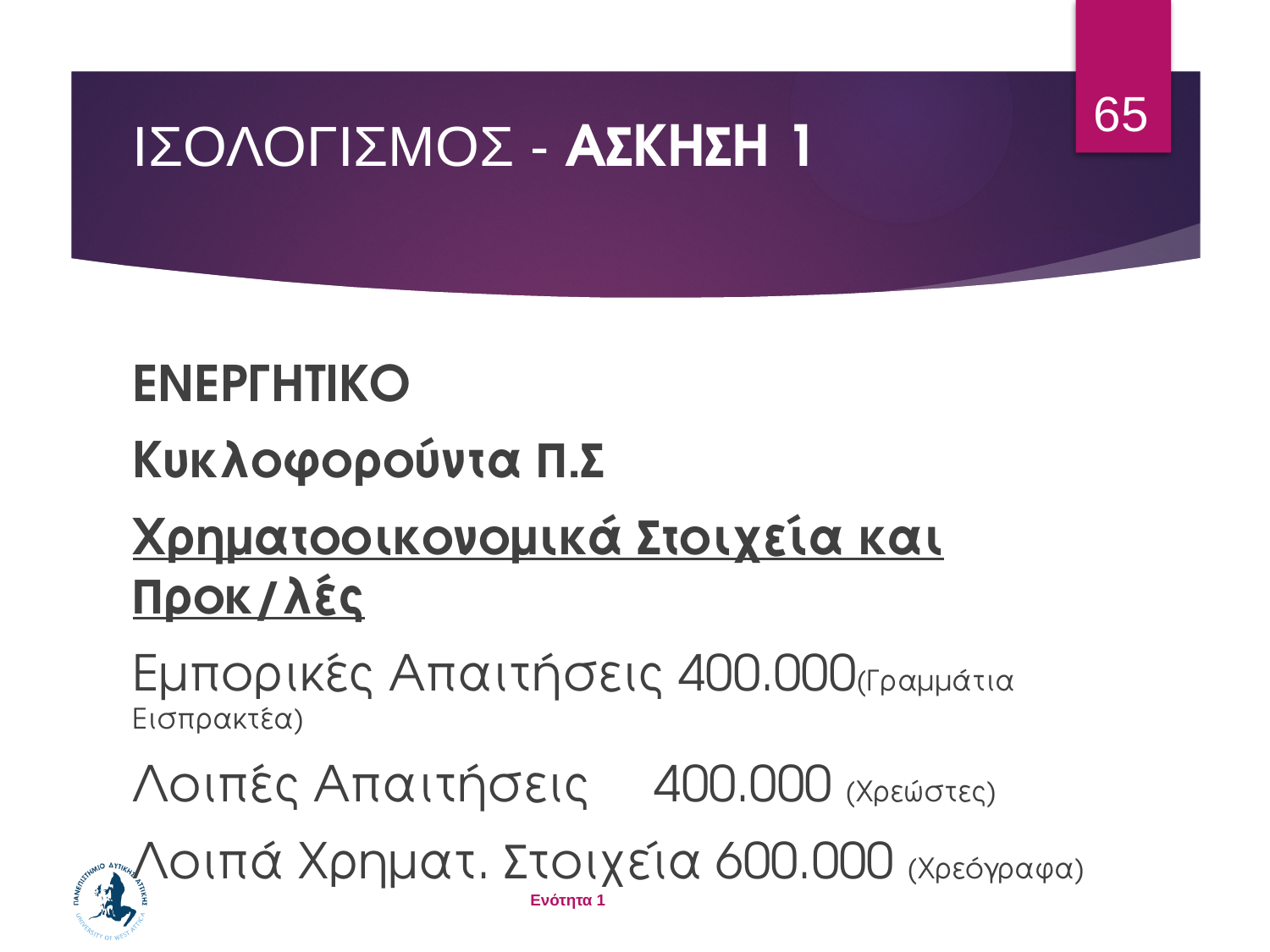

65
# ΙΣΟΛΟΓΙΣΜΟΣ - ΑΣΚΗΣΗ 1
ΕΝΕΡΓΗΤΙΚΟ
Κυκλοφορούντα Π.Σ
Χρηματοοικονομικά Στοιχεία και Προκ/λές
Εμπορικές Απαιτήσεις 400.000(Γραμμάτια Εισπρακτέα)
Λοιπές Απαιτήσεις 	 400.000 (Χρεώστες)
Λοιπά Χρηματ. Στοιχεία 600.000 (Χρεόγραφα)

Ενότητα 1